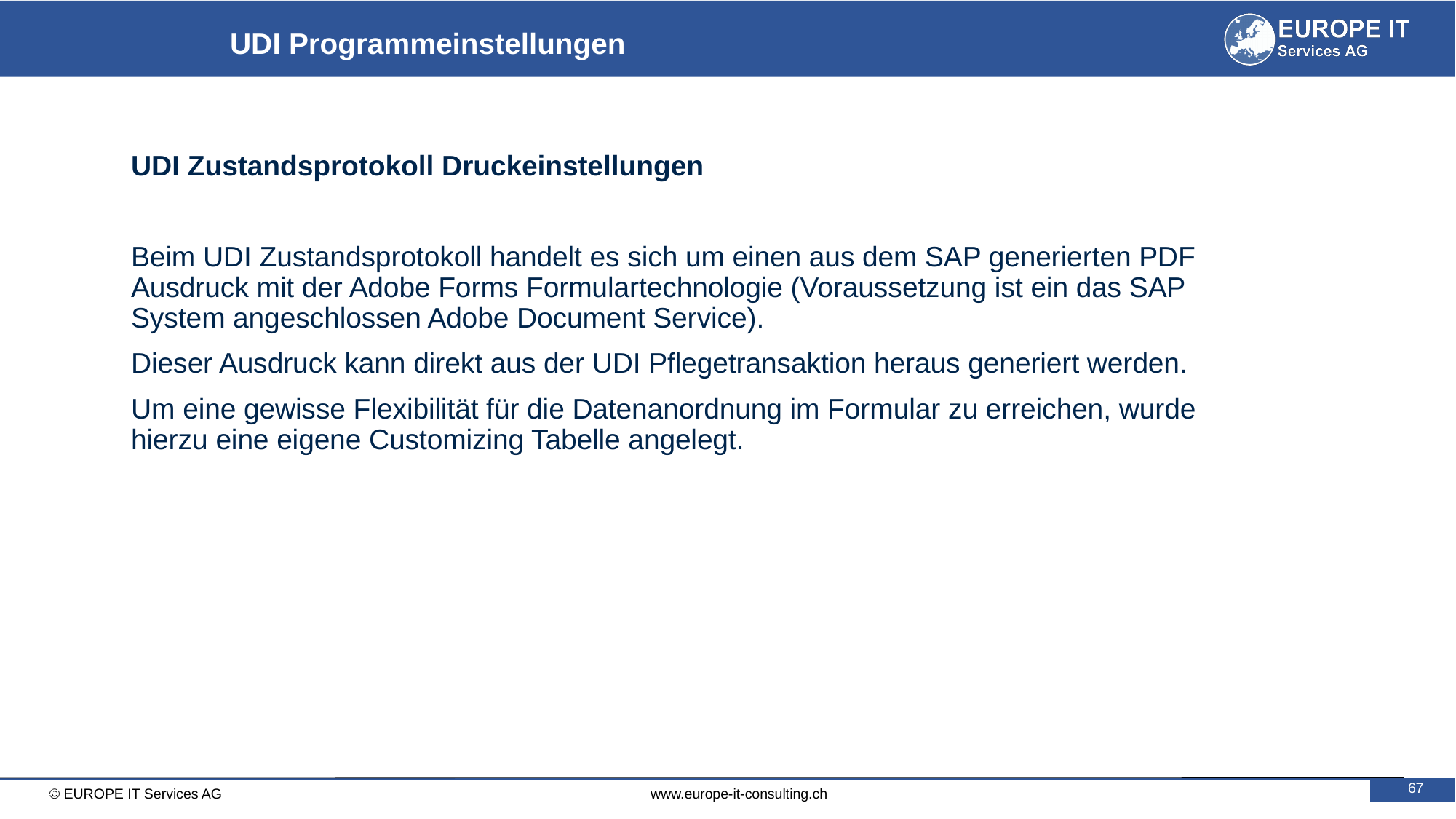

UDI Programmeinstellungen
UDI Zustandsprotokoll Druckeinstellungen

Beim UDI Zustandsprotokoll handelt es sich um einen aus dem SAP generierten PDF Ausdruck mit der Adobe Forms Formulartechnologie (Voraussetzung ist ein das SAP System angeschlossen Adobe Document Service).
Dieser Ausdruck kann direkt aus der UDI Pflegetransaktion heraus generiert werden.
Um eine gewisse Flexibilität für die Datenanordnung im Formular zu erreichen, wurde hierzu eine eigene Customizing Tabelle angelegt.